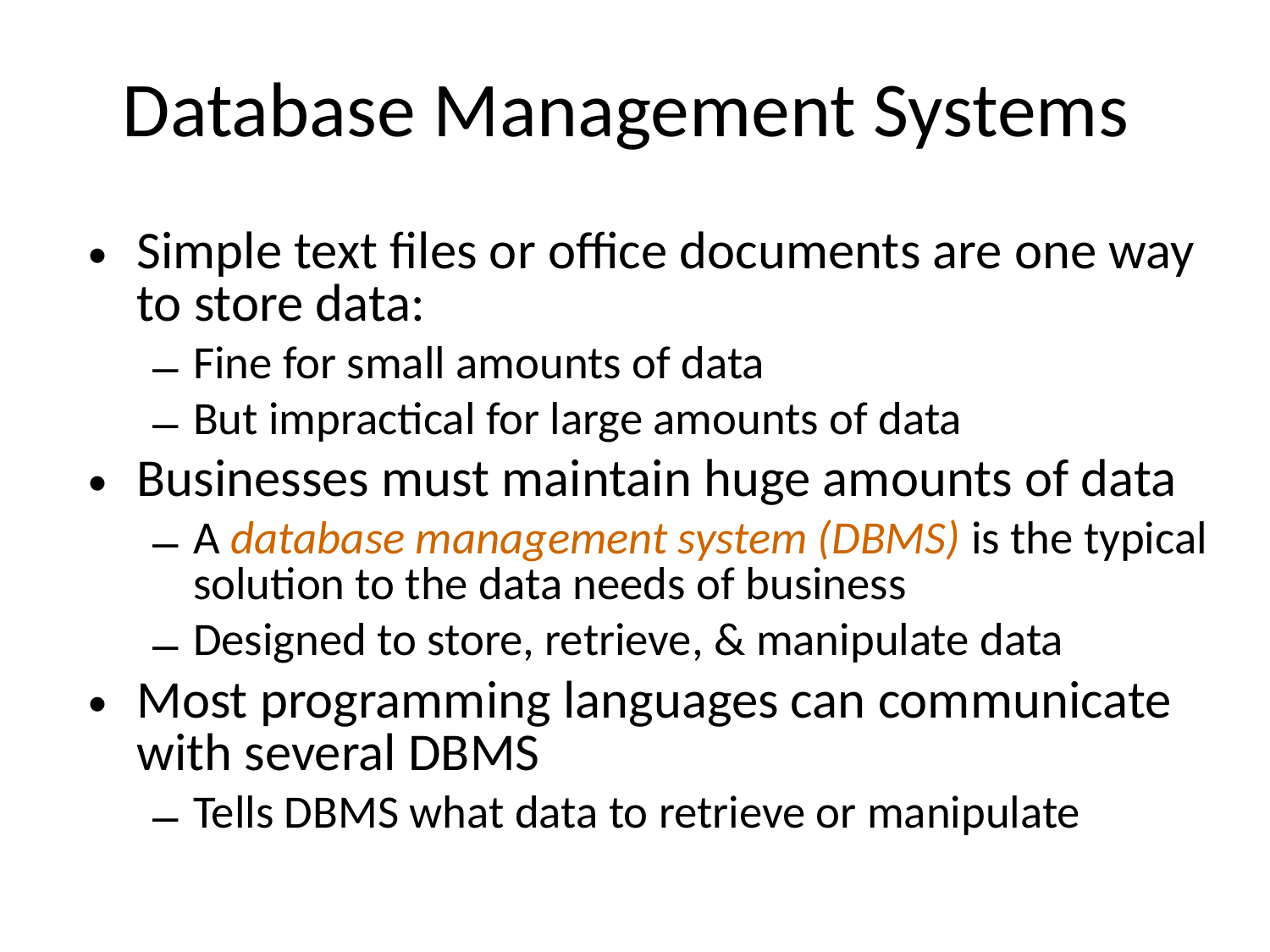

# Database Management Systems
Simple text files or office documents are one way to store data:
Fine for small amounts of data
But impractical for large amounts of data
Businesses must maintain huge amounts of data
A database management system (DBMS) is the typical solution to the data needs of business
Designed to store, retrieve, & manipulate data
Most programming languages can communicate with several DBMS
Tells DBMS what data to retrieve or manipulate